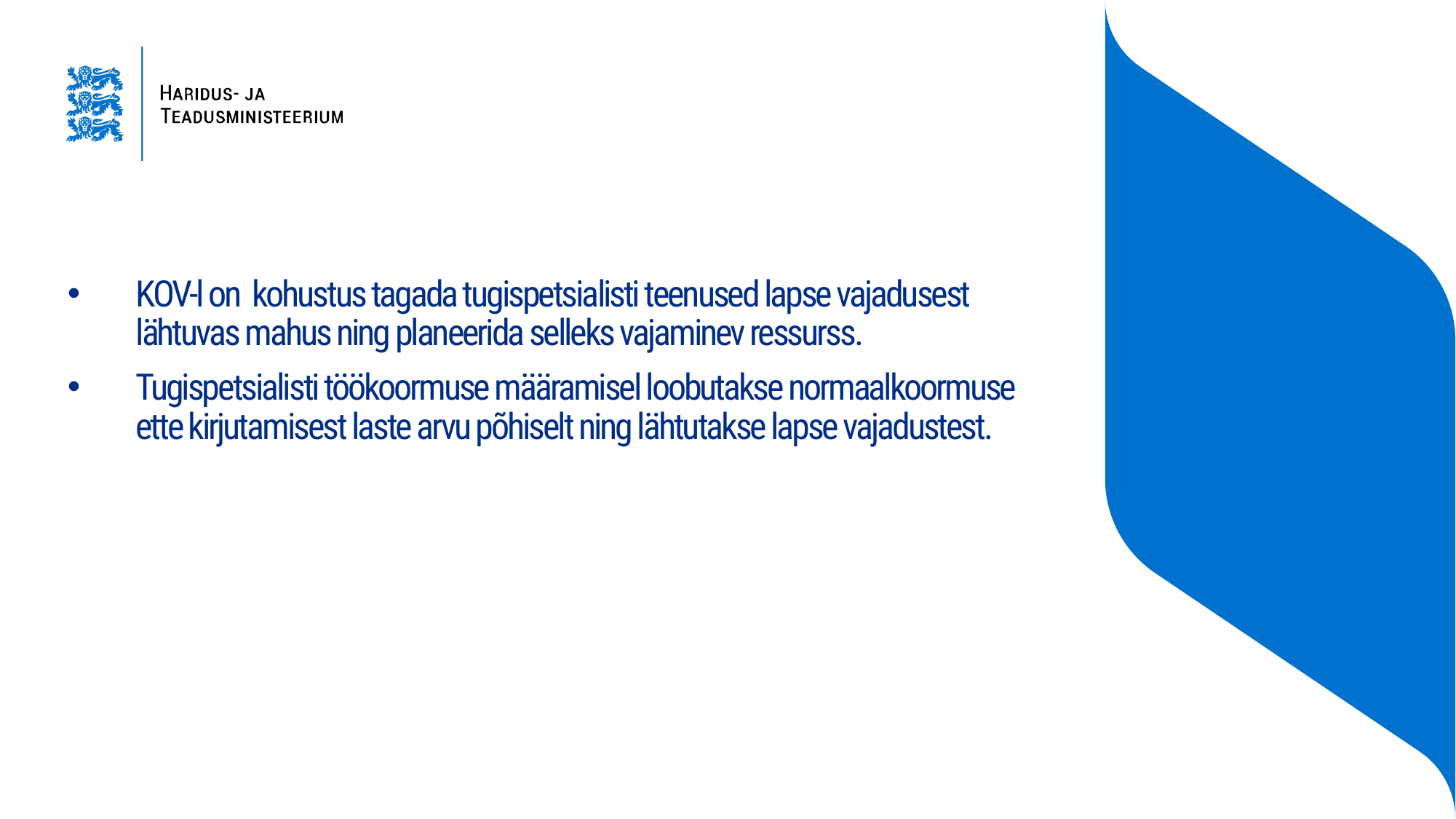

KOV-l on  kohustus tagada tugispetsialisti teenused lapse vajadusest lähtuvas mahus ning planeerida selleks vajaminev ressurss.
Tugispetsialisti töökoormuse määramisel loobutakse normaalkoormuse ette kirjutamisest laste arvu põhiselt ning lähtutakse lapse vajadustest.